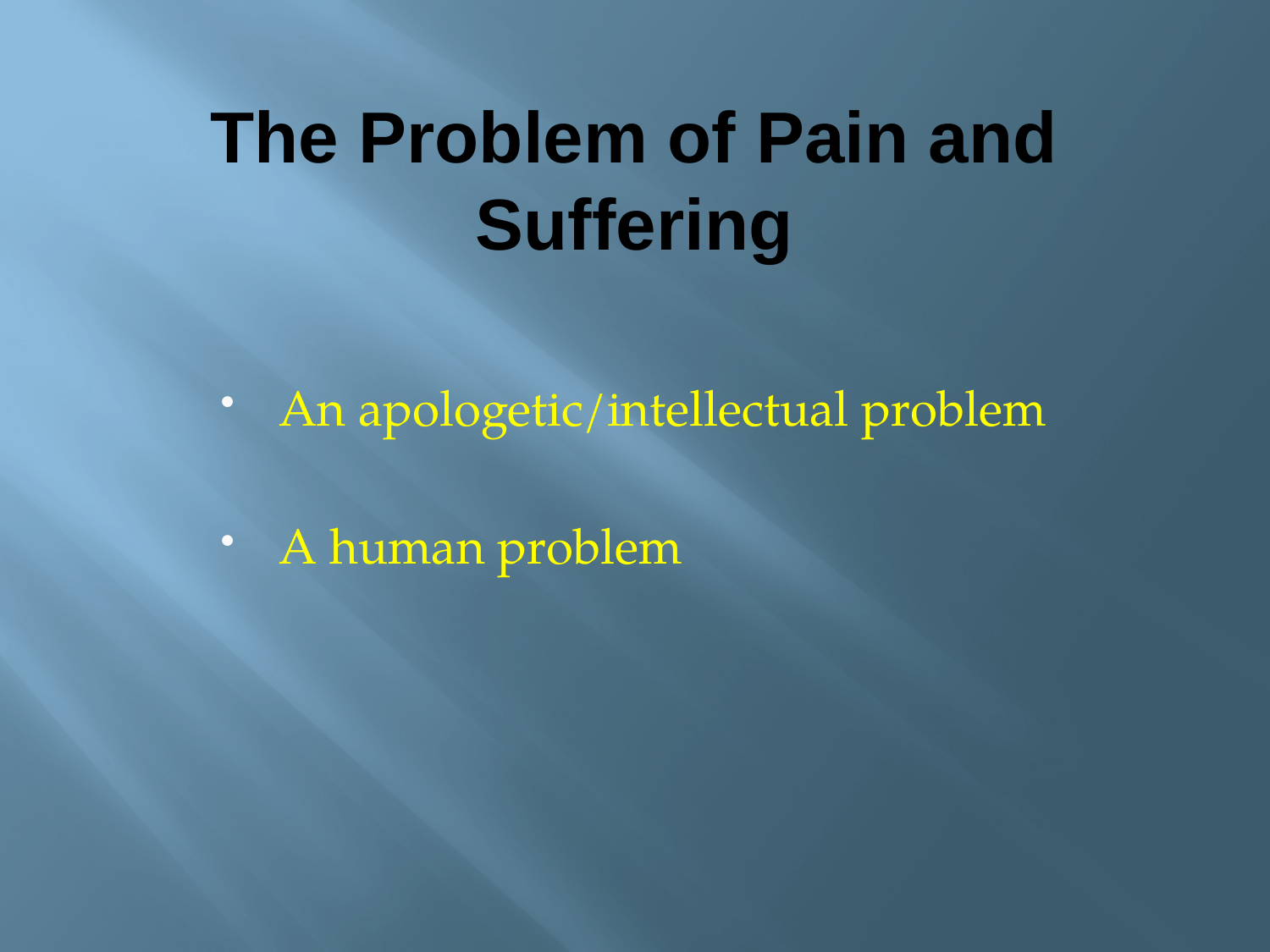

# The Problem of Pain and Suffering
An apologetic/intellectual problem

A human problem